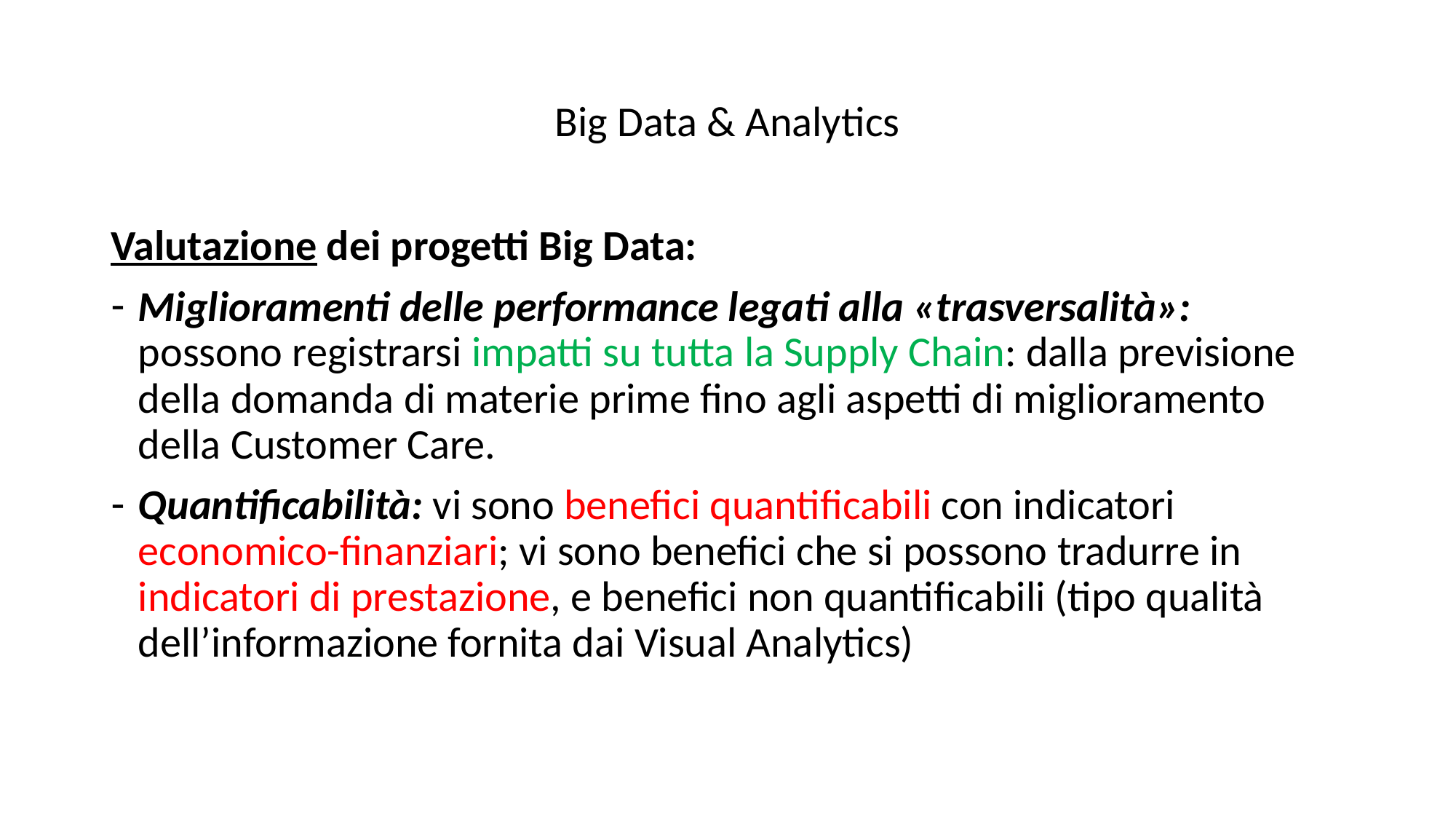

# Big Data & Analytics
Valutazione dei progetti Big Data:
Miglioramenti delle performance legati alla «trasversalità»: possono registrarsi impatti su tutta la Supply Chain: dalla previsione della domanda di materie prime fino agli aspetti di miglioramento della Customer Care.
Quantificabilità: vi sono benefici quantificabili con indicatori economico-finanziari; vi sono benefici che si possono tradurre in indicatori di prestazione, e benefici non quantificabili (tipo qualità dell’informazione fornita dai Visual Analytics)